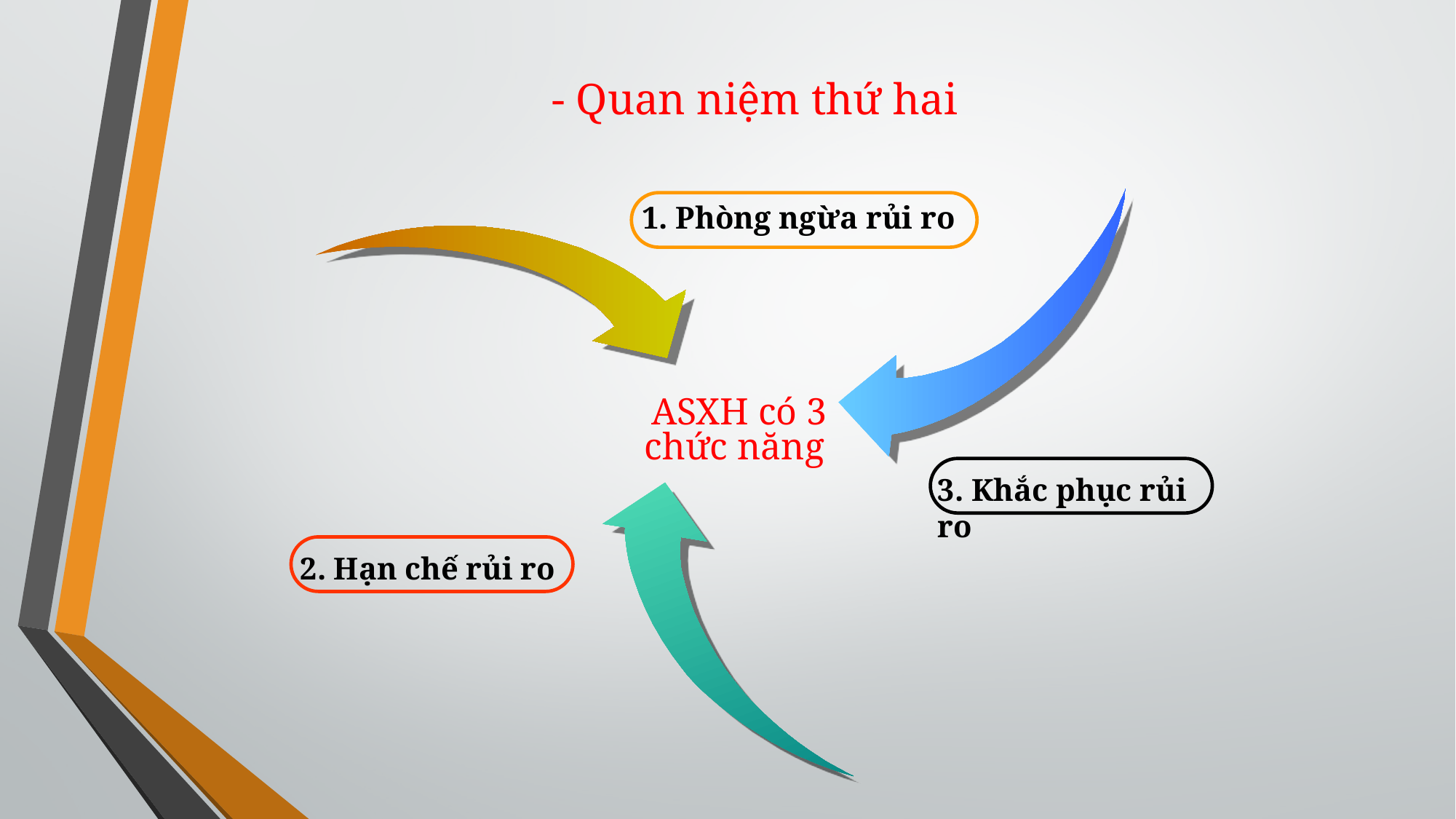

# - Quan niệm thứ hai

1. Phòng ngừa rủi ro

ASXH có 3 chức năng

3. Khắc phục rủi ro

2. Hạn chế rủi ro